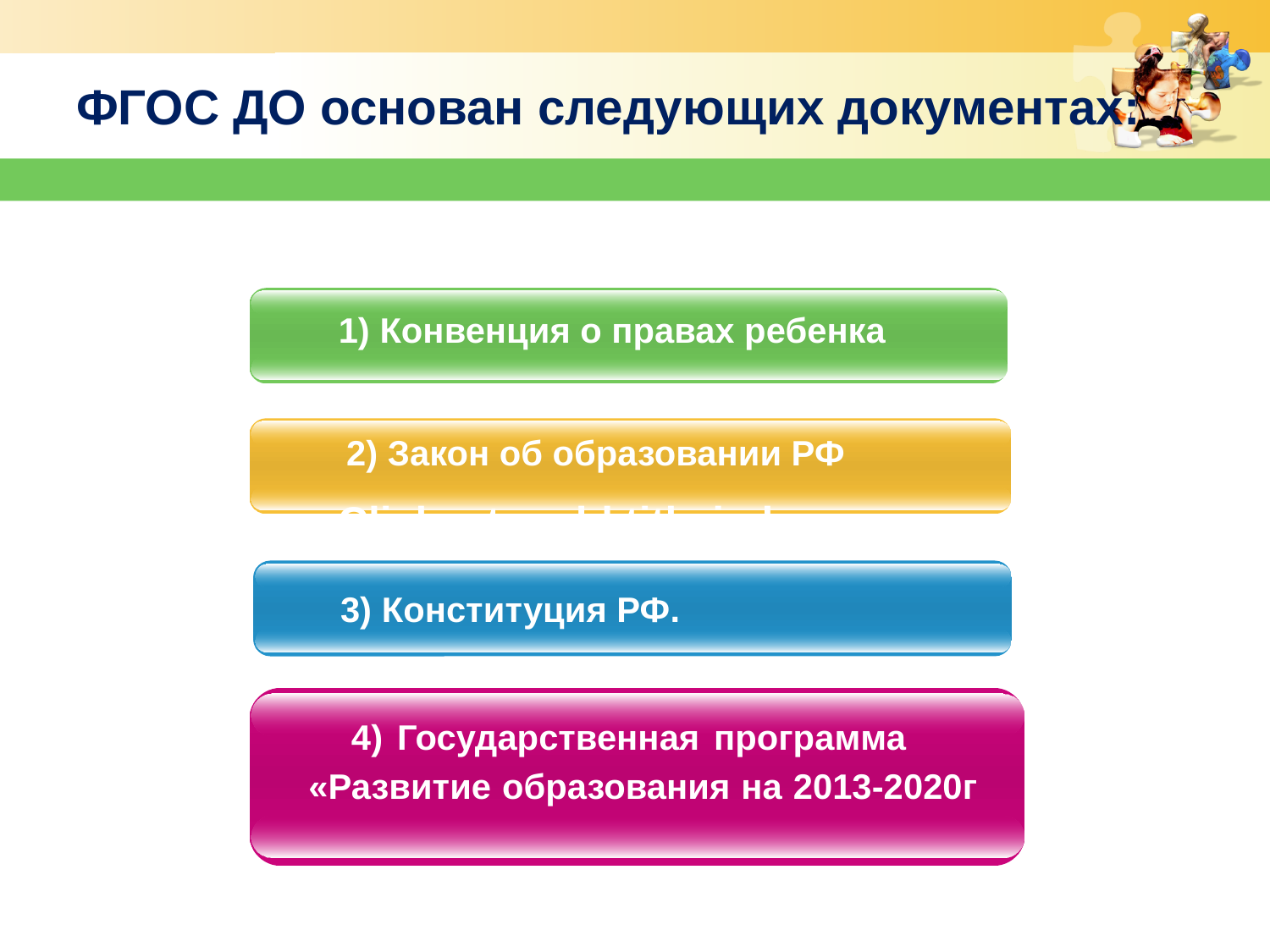

# ФГОС ДО основан следующих документах:

  1) Конвенция о правах ребенка

  2) Закон об образовании РФ
Click    to add title in here

  3) Конституция РФ.

   4) Государственная программа      «Развитие образования на 2013-2020г